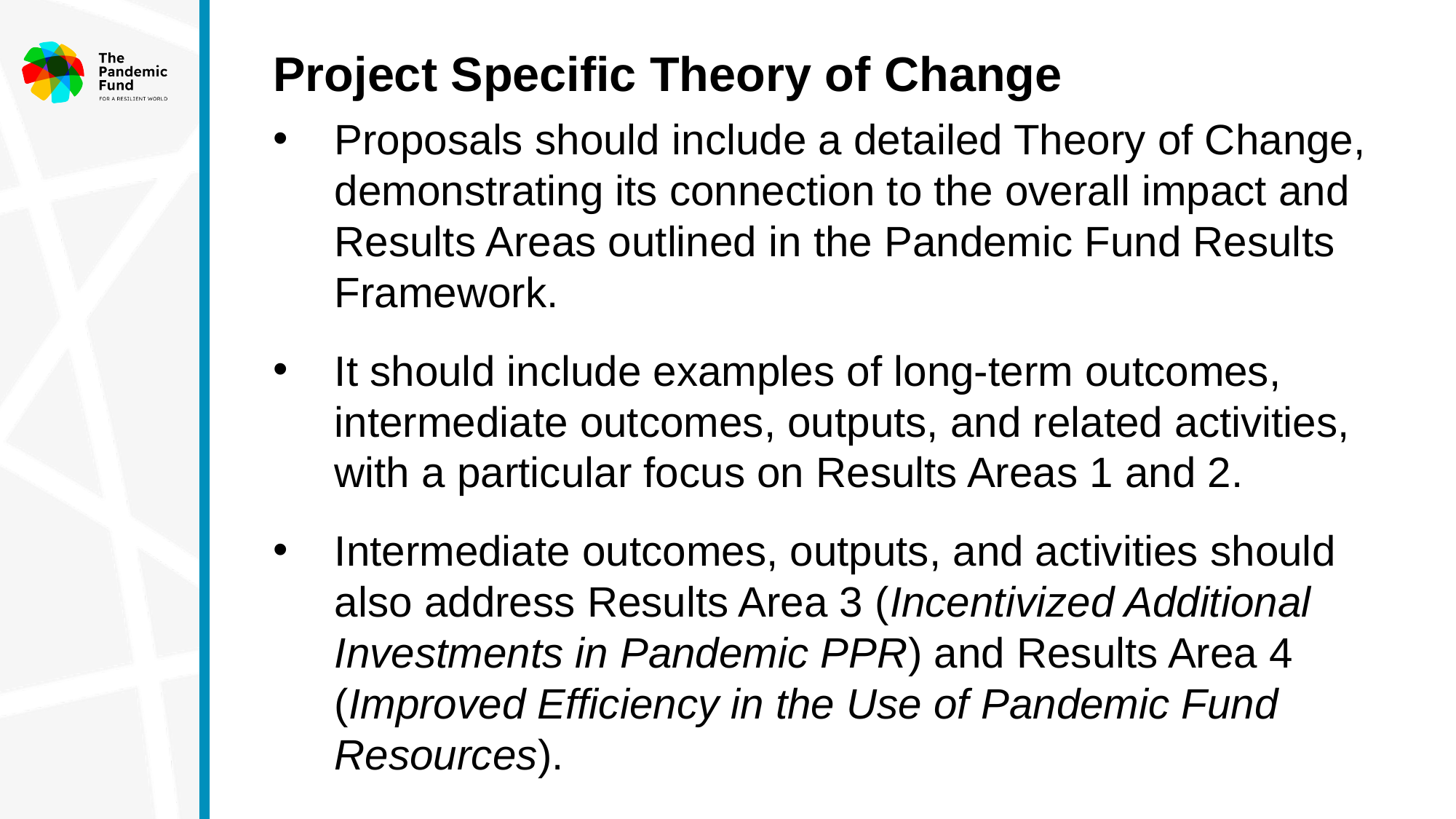

Project Specific Theory of Change
Proposals should include a detailed Theory of Change, demonstrating its connection to the overall impact and Results Areas outlined in the Pandemic Fund Results Framework.
It should include examples of long-term outcomes, intermediate outcomes, outputs, and related activities, with a particular focus on Results Areas 1 and 2.
Intermediate outcomes, outputs, and activities should also address Results Area 3 (Incentivized Additional Investments in Pandemic PPR) and Results Area 4 (Improved Efficiency in the Use of Pandemic Fund Resources).